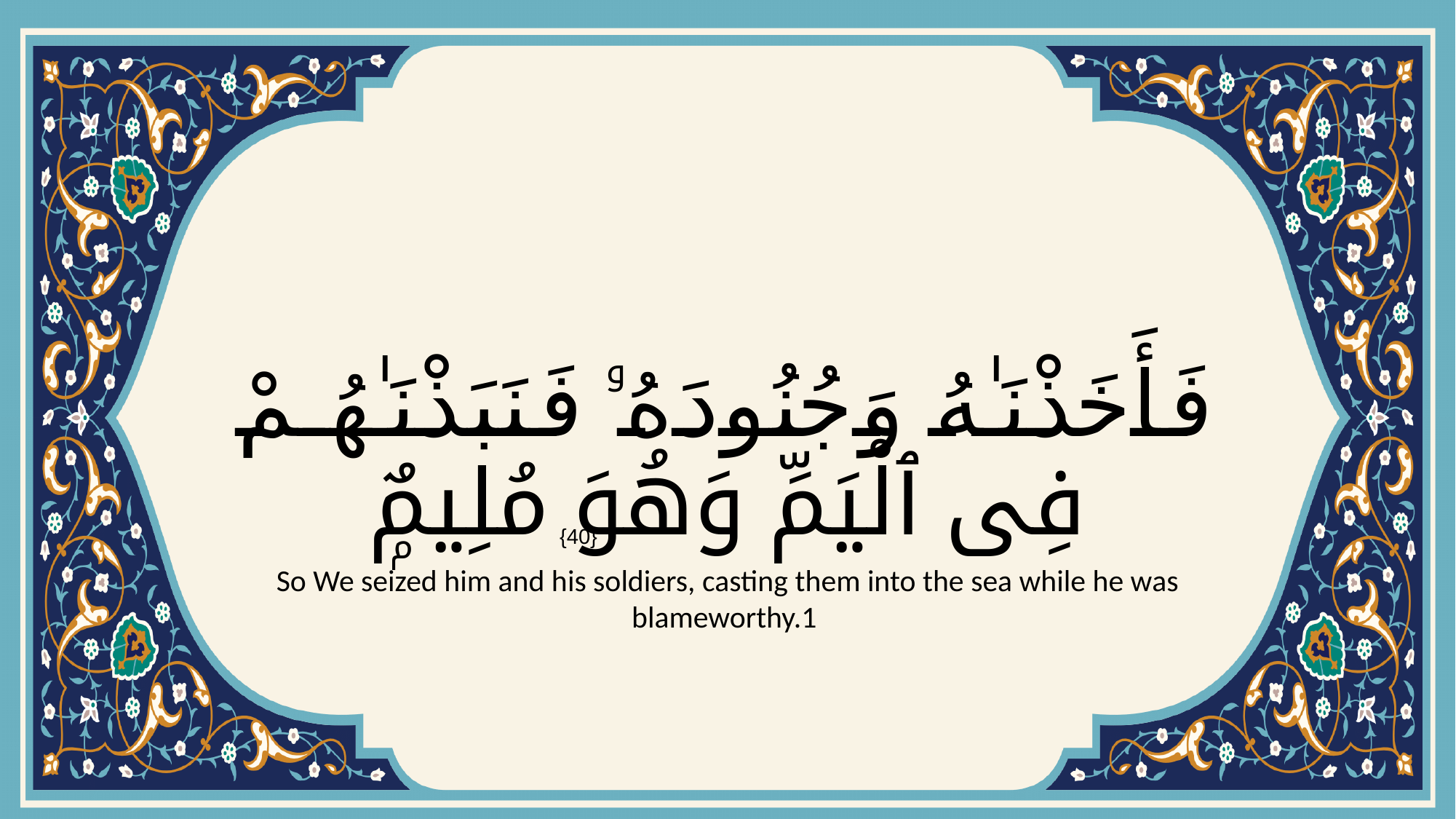

# فَأَخَذْنَـٰهُ وَجُنُودَهُۥ فَنَبَذْنَـٰهُمْ فِى ٱلْيَمِّ وَهُوَ مُلِيمٌۭ
{40}
So We seized him and his soldiers, casting them into the sea while he was blameworthy.1